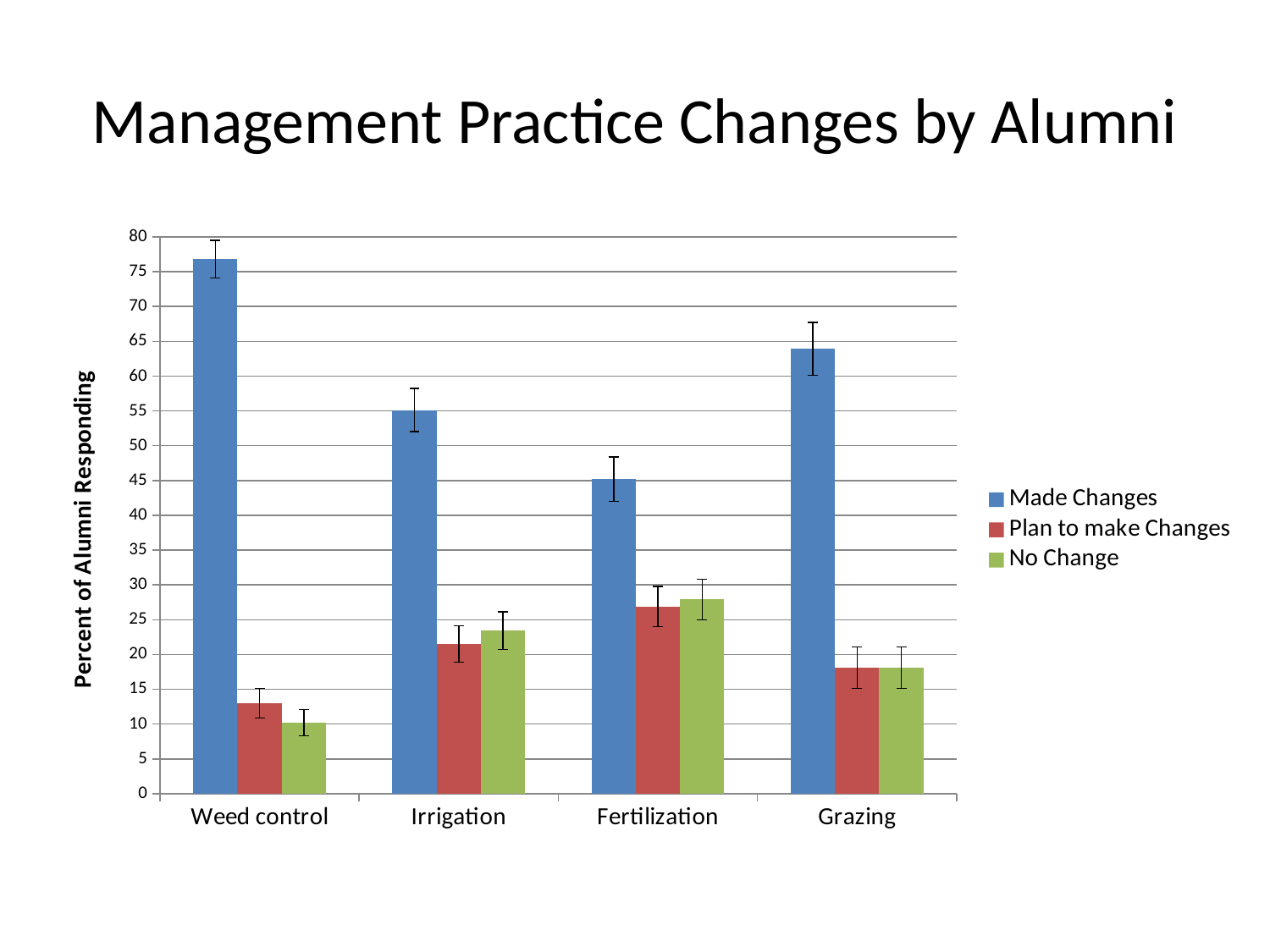

# Management Practice Changes by Alumni

### Chart

| Category | Made Changes | Plan to make Changes | No Change |
|---|---|---|---|
| Weed control | 76.8 | 13.0 | 10.200000000000001 |
| Irrigation | 55.1 | 21.5 | 23.4 |
| Fertilization | 45.2 | 26.9 | 27.9 |
| Grazing | 63.9 | 18.1 | 18.1 |